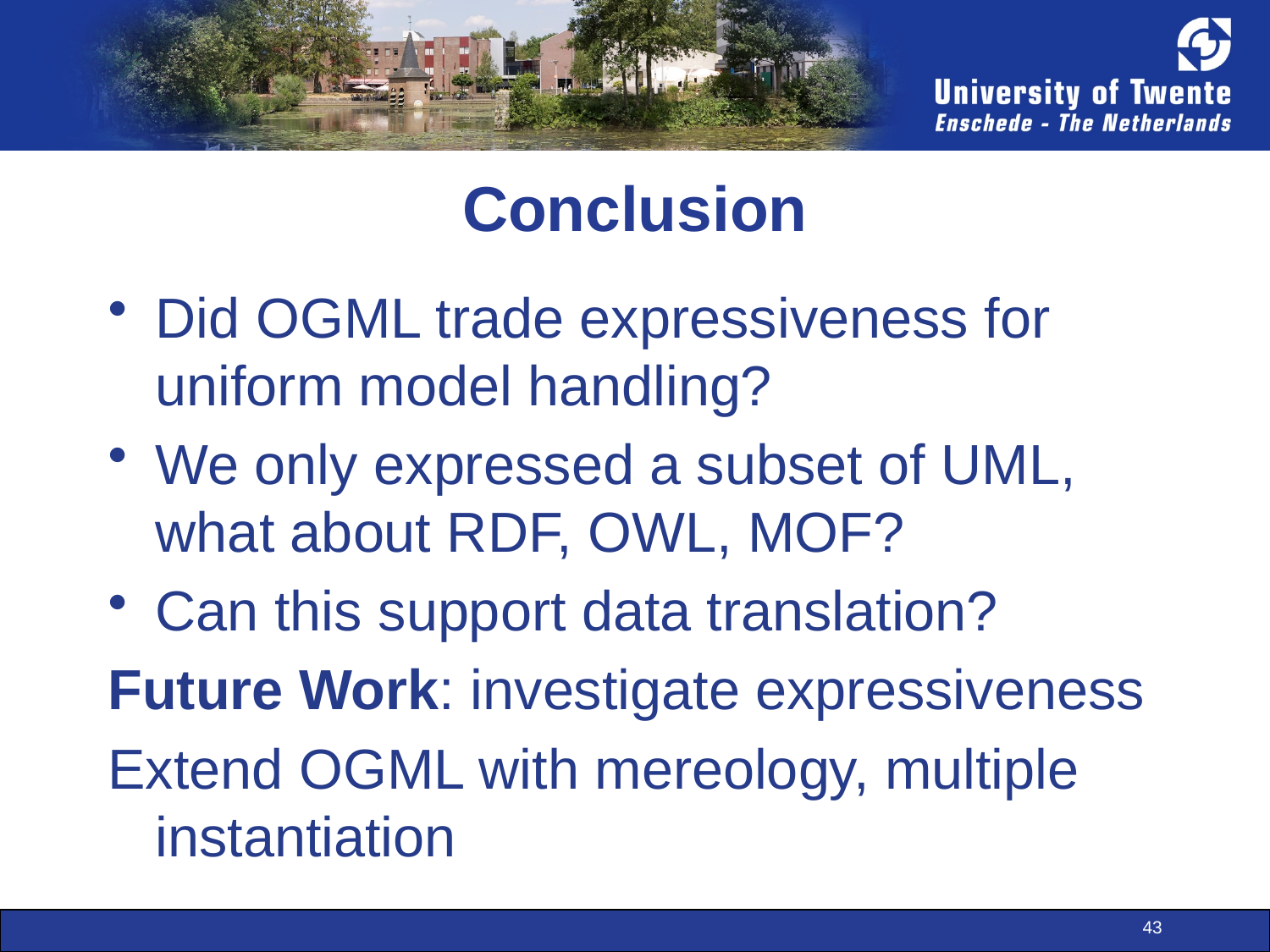

# Conclusion
Did OGML trade expressiveness for uniform model handling?
We only expressed a subset of UML, what about RDF, OWL, MOF?
Can this support data translation?
Future Work: investigate expressiveness
Extend OGML with mereology, multiple instantiation
43